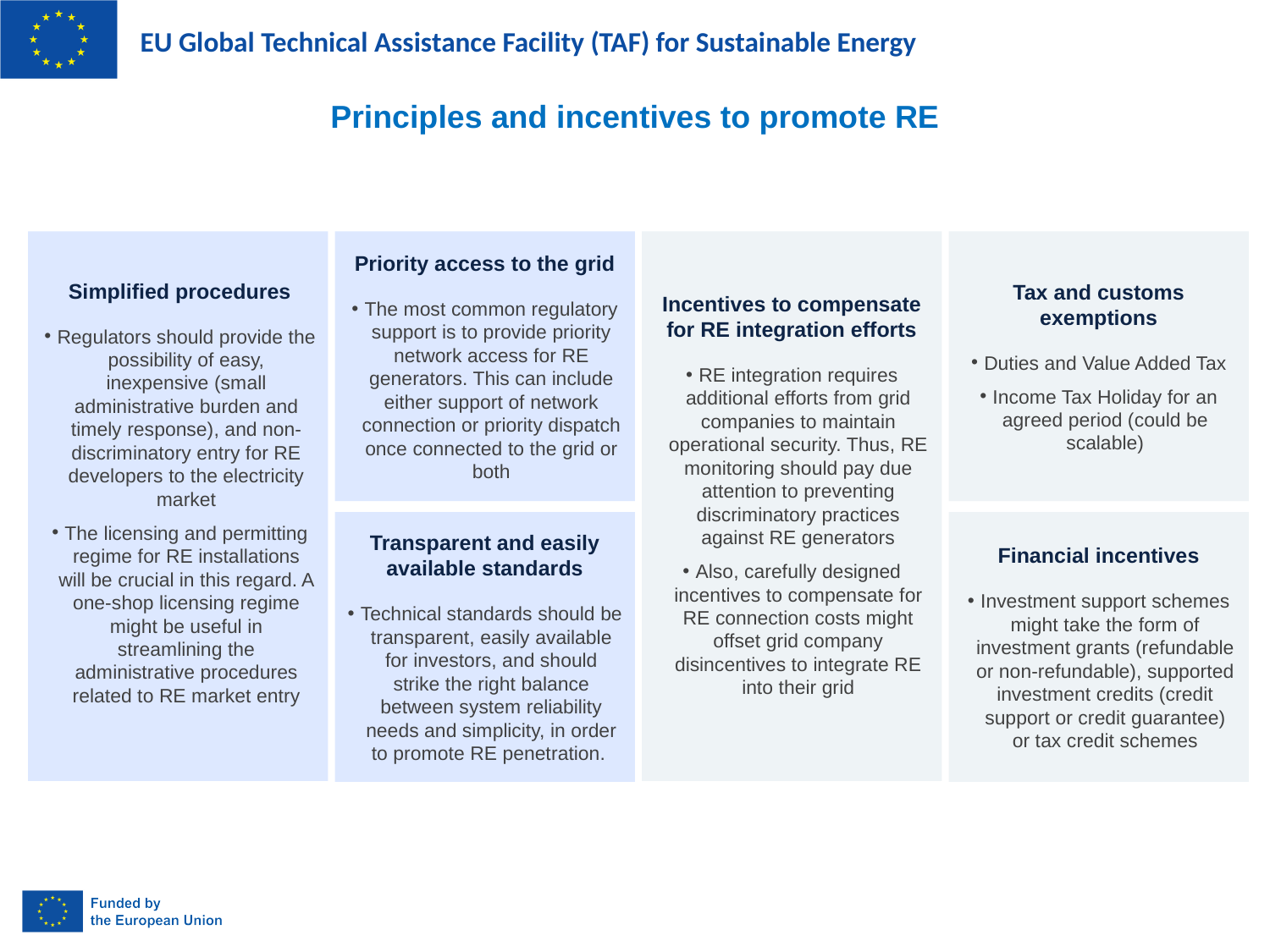

Principles and incentives to promote RE

Priority access to the grid
The most common regulatory support is to provide priority network access for RE generators. This can include either support of network connection or priority dispatch once connected to the grid or both
Incentives to compensate for RE integration efforts
RE integration requires additional efforts from grid companies to maintain operational security. Thus, RE monitoring should pay due attention to preventing discriminatory practices against RE generators
Also, carefully designed incentives to compensate for RE connection costs might offset grid company disincentives to integrate RE into their grid

Tax and customs exemptions
Duties and Value Added Tax
Income Tax Holiday for an agreed period (could be scalable)
Transparent and easily available standards
Technical standards should be transparent, easily available for investors, and should strike the right balance between system reliability needs and simplicity, in order to promote RE penetration.
Financial incentives
Investment support schemes might take the form of investment grants (refundable or non-refundable), supported investment credits (credit support or credit guarantee) or tax credit schemes
Simplified procedures
Regulators should provide the possibility of easy, inexpensive (small administrative burden and timely response), and non-discriminatory entry for RE developers to the electricity market
The licensing and permitting regime for RE installations will be crucial in this regard. A one-shop licensing regime might be useful in streamlining the administrative procedures related to RE market entry